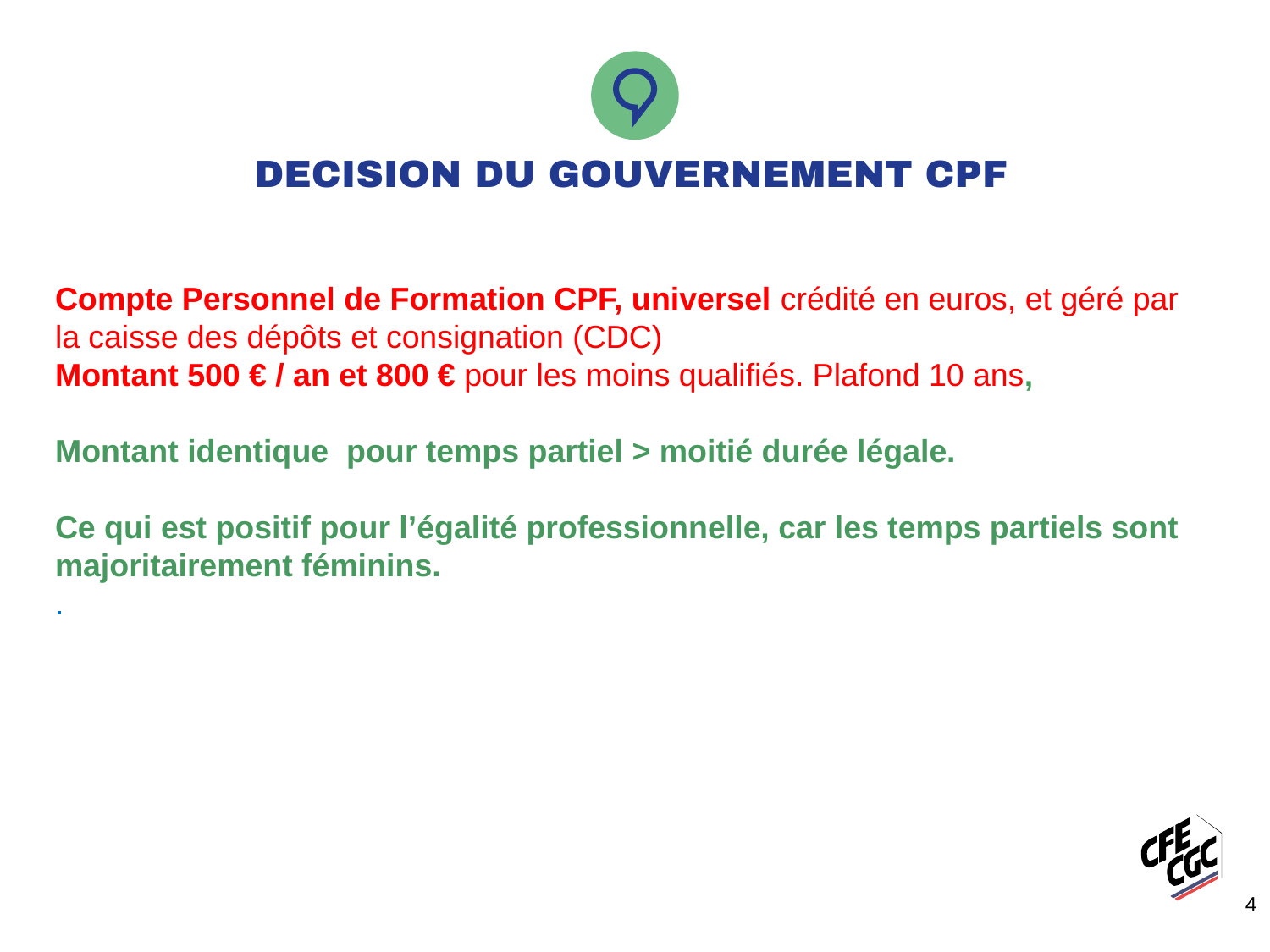

# Decision du gouvernement CPF
Compte Personnel de Formation CPF, universel crédité en euros, et géré par la caisse des dépôts et consignation (CDC)
Montant 500 € / an et 800 € pour les moins qualifiés. Plafond 10 ans,

Montant identique  pour temps partiel > moitié durée légale.

Ce qui est positif pour l’égalité professionnelle, car les temps partiels sont majoritairement féminins.
.